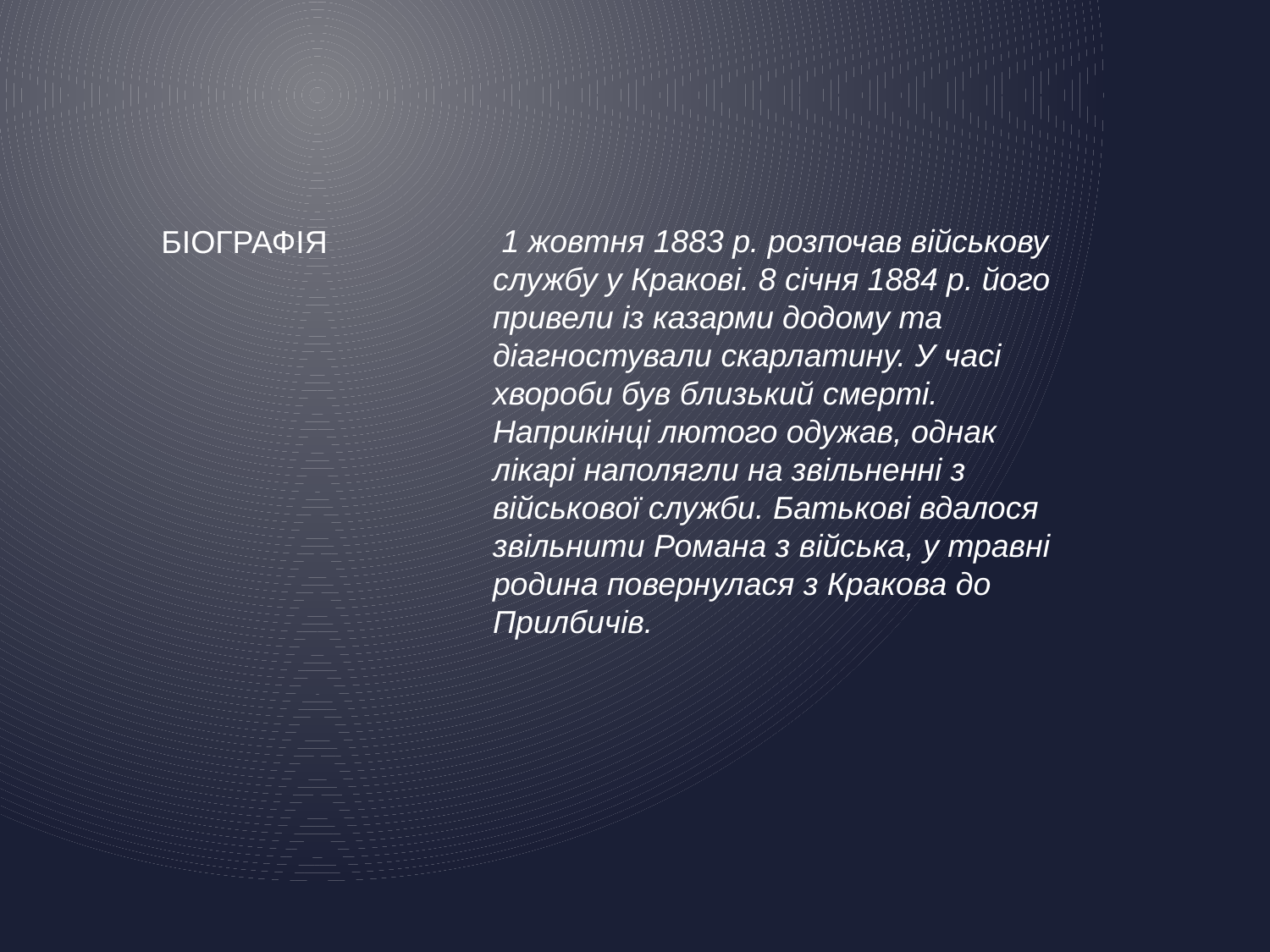

1 жовтня 1883 р. розпочав військову службу у Кракові. 8 січня 1884 р. його привели із казарми додому та діагностували скарлатину. У часі хвороби був близький смерті. Наприкінці лютого одужав, однак лікарі наполягли на звільненні з військової служби. Батькові вдалося звільнити Романа з війська, у травні родина повернулася з Кракова до Прилбичів.
# Біографія